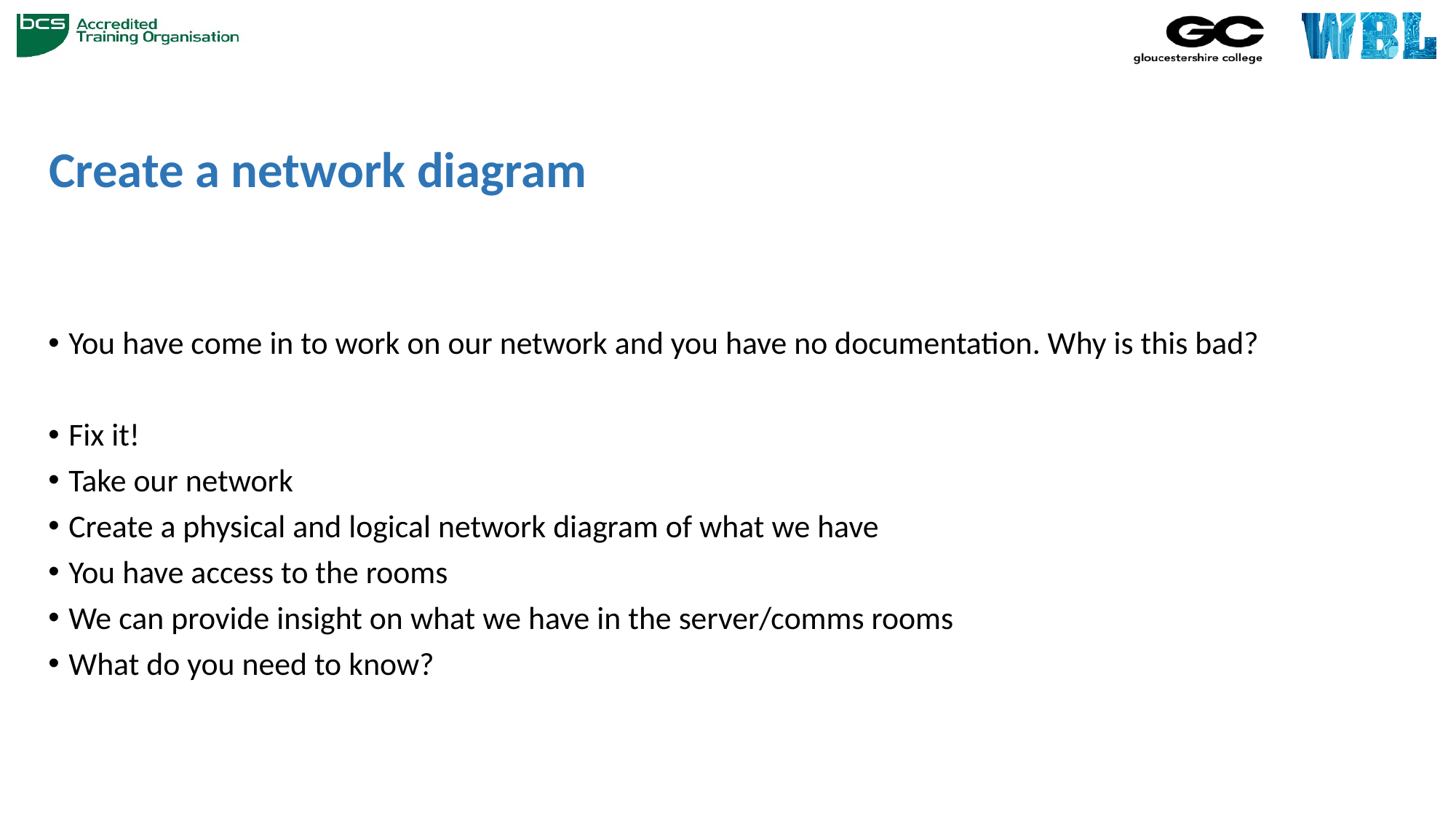

# Create a network diagram

You have come in to work on our network and you have no documentation. Why is this bad?

Fix it!
Take our network
Create a physical and logical network diagram of what we have
You have access to the rooms
We can provide insight on what we have in the server/comms rooms
What do you need to know?